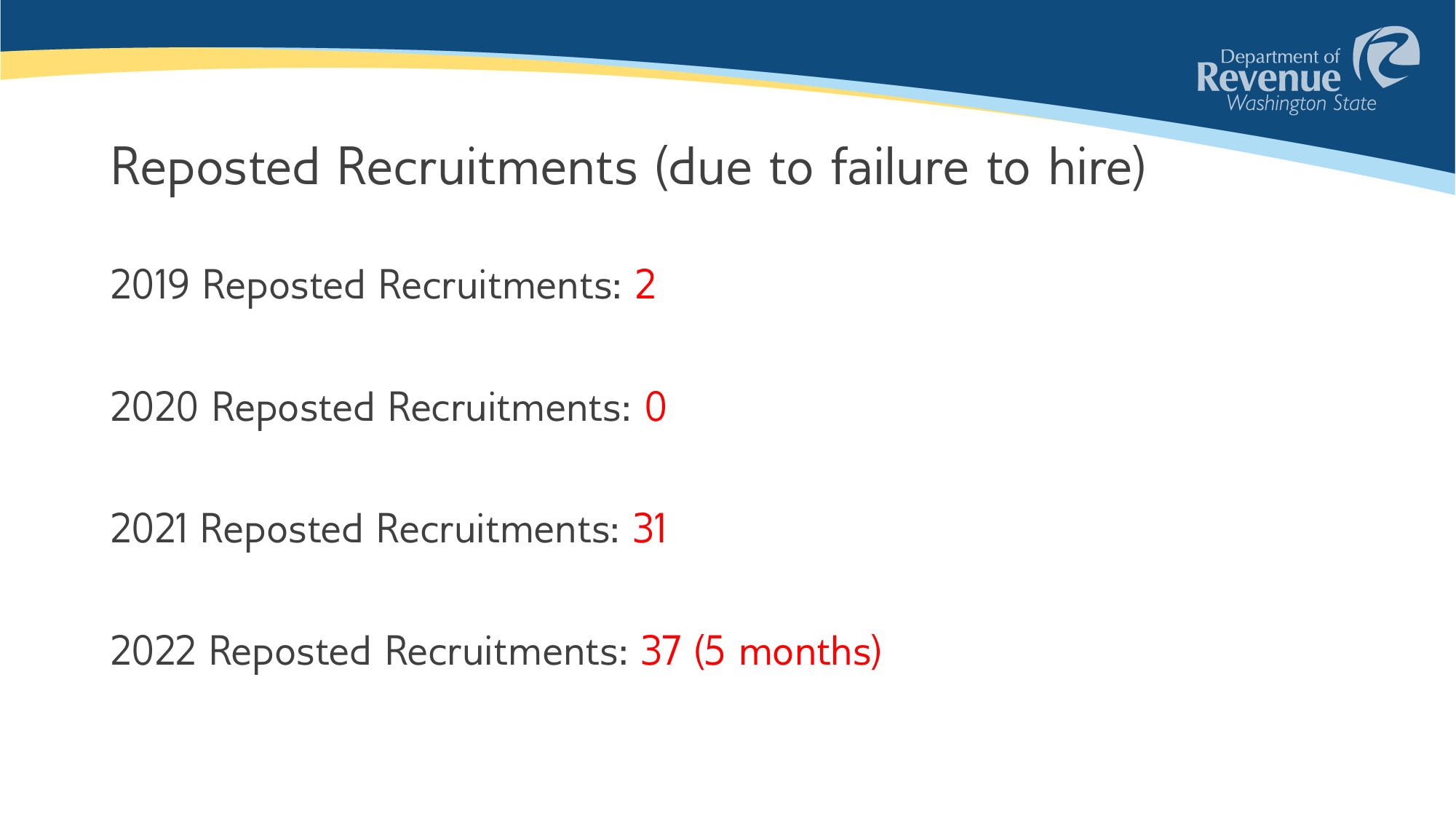

# Reposted Recruitments (due to failure to hire)
 Reposted Recruitments: 2

 Reposted Recruitments: 0

 Reposted Recruitments: 31

 Reposted Recruitments: 37 (5 months)